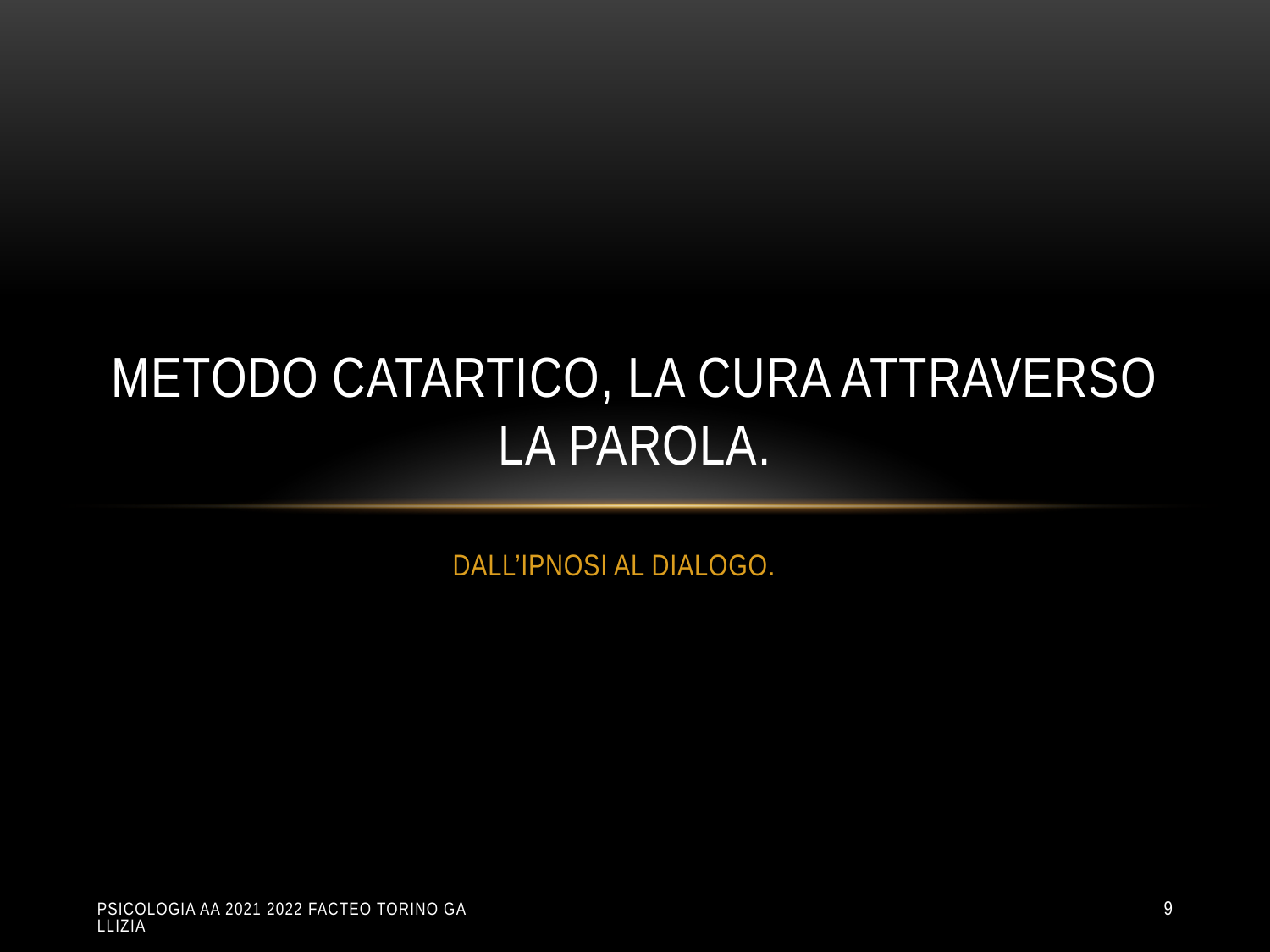

# METODO CATARTICO, LA CURA ATTRAVERSO LA PAROLA.
DALL’IPNOSI AL DIALOGO.
Psicologia aa 2021 2022 Facteo Torino Gallizia
9